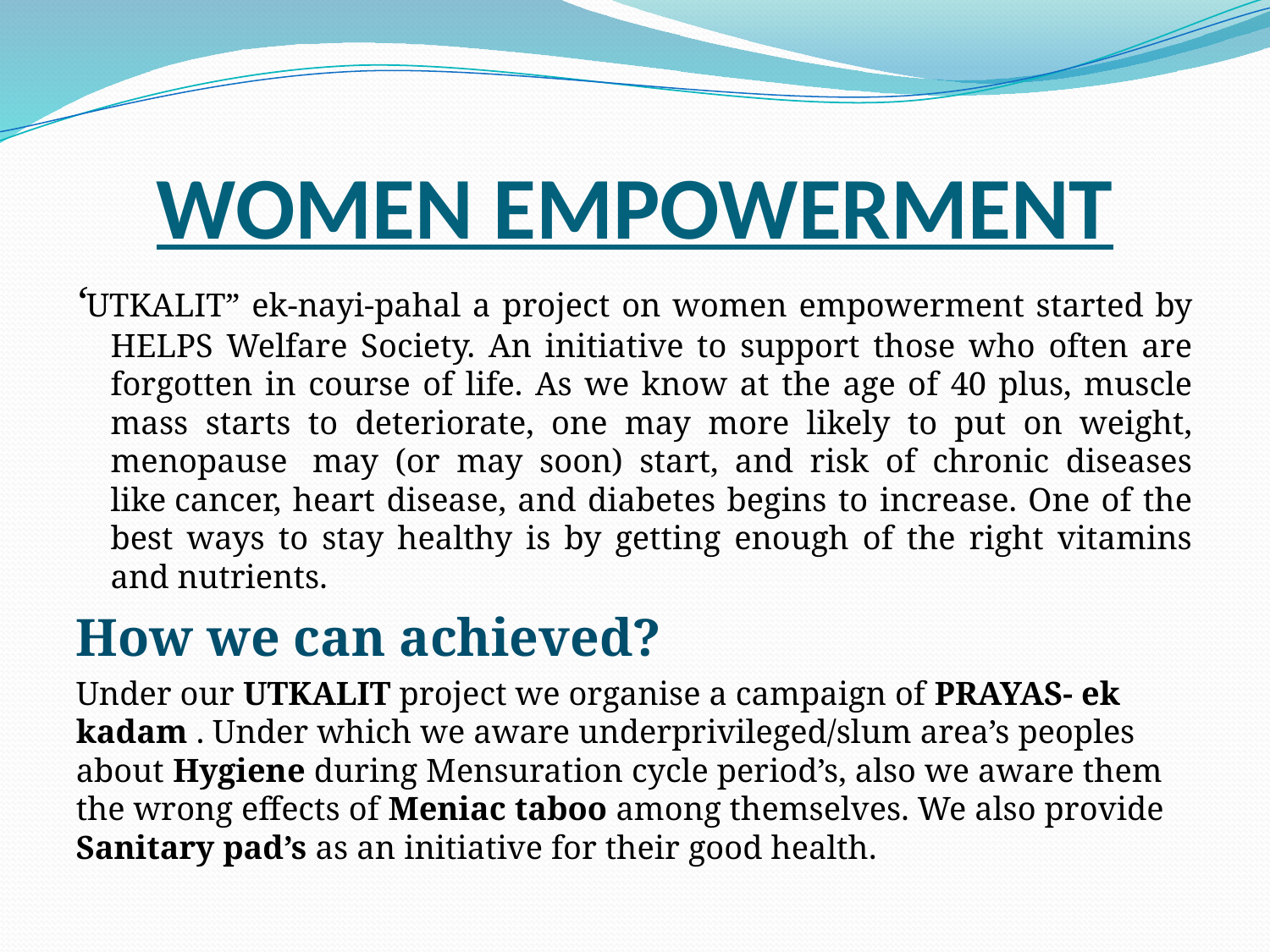

# WOMEN EMPOWERMENT
‘UTKALIT” ek-nayi-pahal a project on women empowerment started by HELPS Welfare Society. An initiative to support those who often are forgotten in course of life. As we know at the age of 40 plus, muscle mass starts to deteriorate, one may more likely to put on weight, menopause  may (or may soon) start, and risk of chronic diseases like cancer, heart disease, and diabetes begins to increase. One of the best ways to stay healthy is by getting enough of the right vitamins and nutrients.
How we can achieved?
Under our UTKALIT project we organise a campaign of PRAYAS- ek kadam . Under which we aware underprivileged/slum area’s peoples about Hygiene during Mensuration cycle period’s, also we aware them the wrong effects of Meniac taboo among themselves. We also provide Sanitary pad’s as an initiative for their good health.